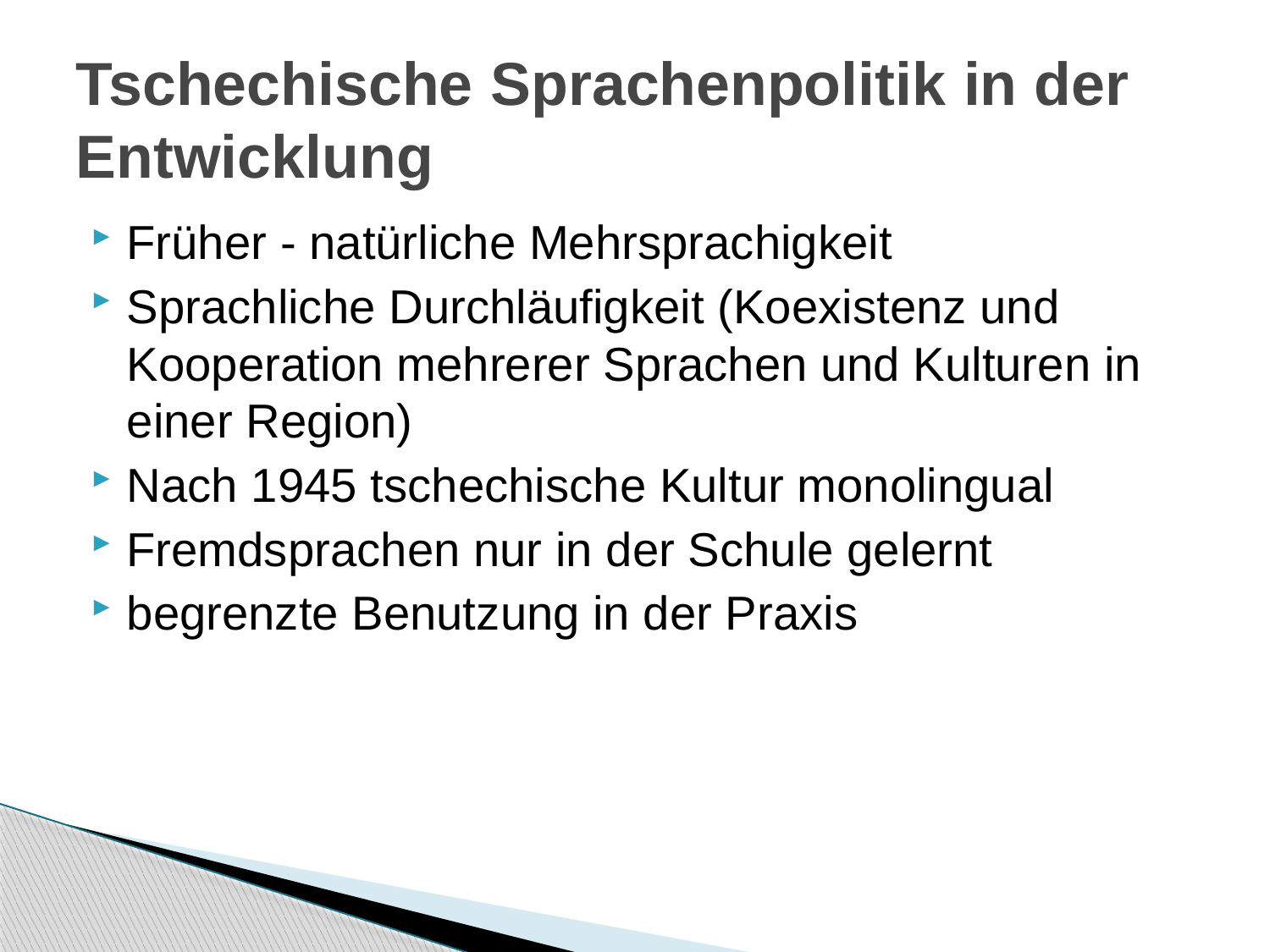

# Tschechische Sprachenpolitik in der Entwicklung
Früher - natürliche Mehrsprachigkeit
Sprachliche Durchläufigkeit (Koexistenz und Kooperation mehrerer Sprachen und Kulturen in einer Region)
Nach 1945 tschechische Kultur monolingual
Fremdsprachen nur in der Schule gelernt
begrenzte Benutzung in der Praxis